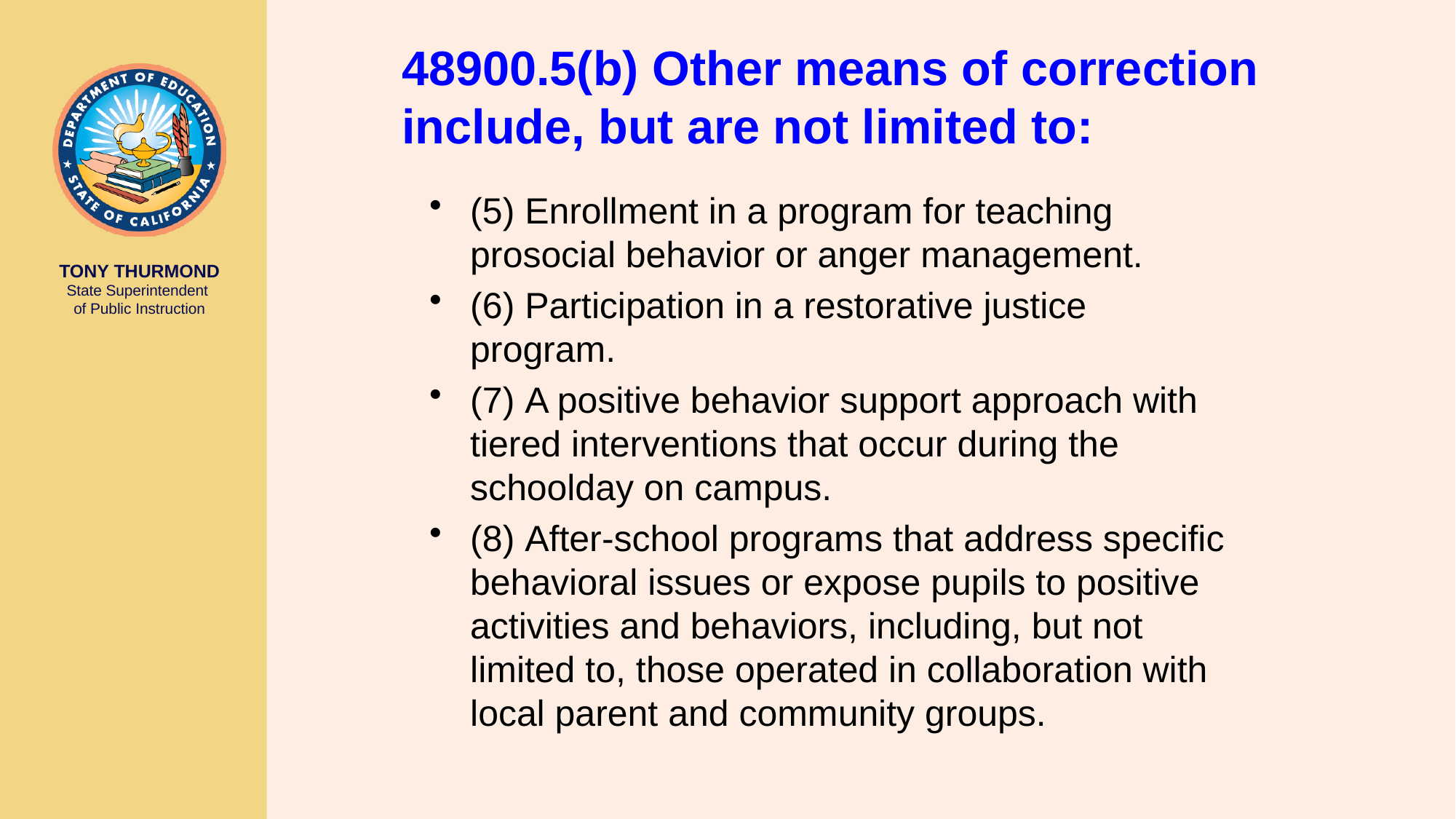

# 48900.5(b) Other means of correction include, but are not limited to:
(5) Enrollment in a program for teaching prosocial behavior or anger management.
(6) Participation in a restorative justice program.
(7) A positive behavior support approach with tiered interventions that occur during the schoolday on campus.
(8) After-school programs that address specific behavioral issues or expose pupils to positive activities and behaviors, including, but not limited to, those operated in collaboration with local parent and community groups.